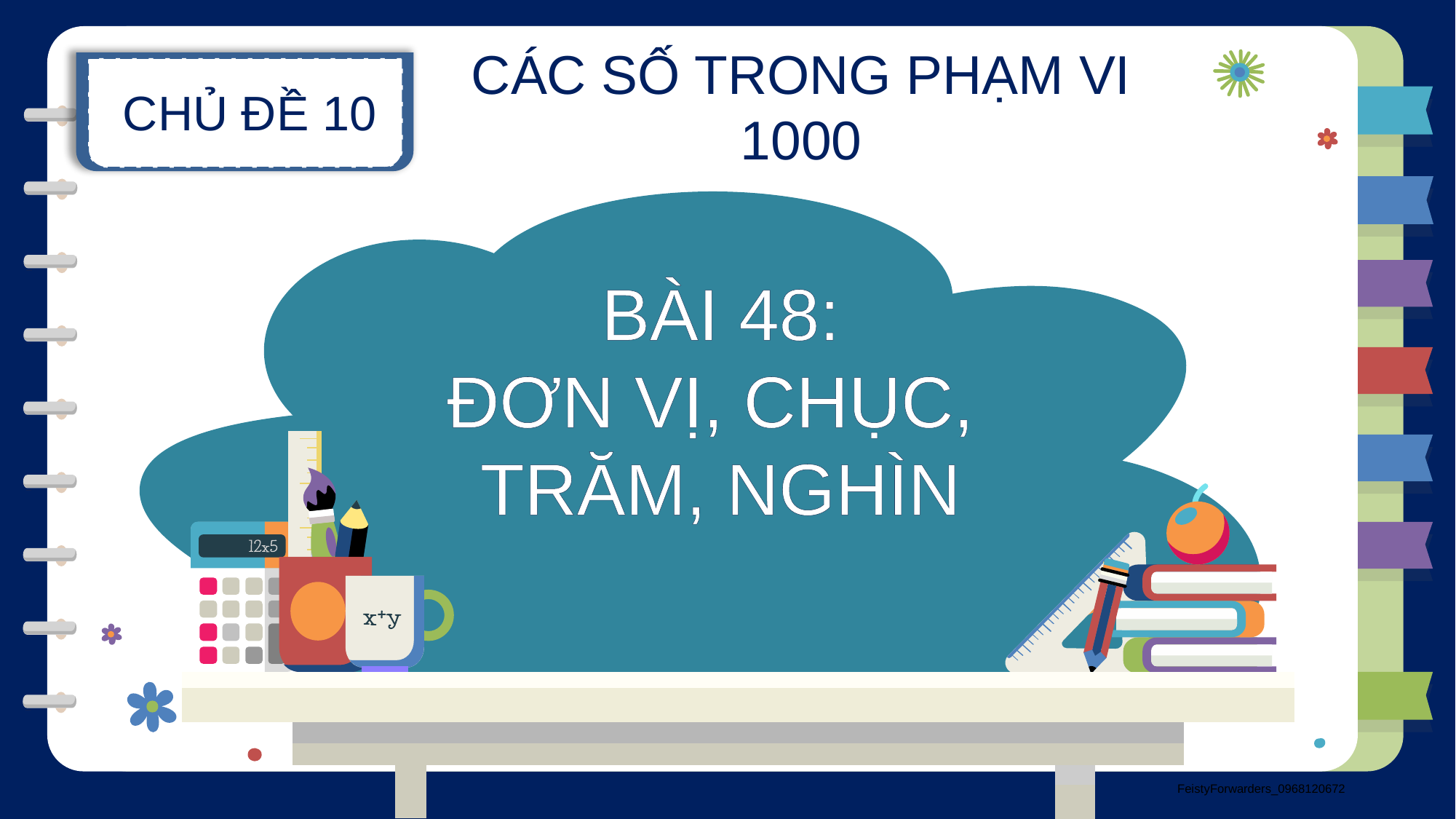

CÁC SỐ TRONG PHẠM VI 1000

CHỦ ĐỀ 10
BÀI 48:
ĐƠN VỊ, CHỤC,
TRĂM, NGHÌN